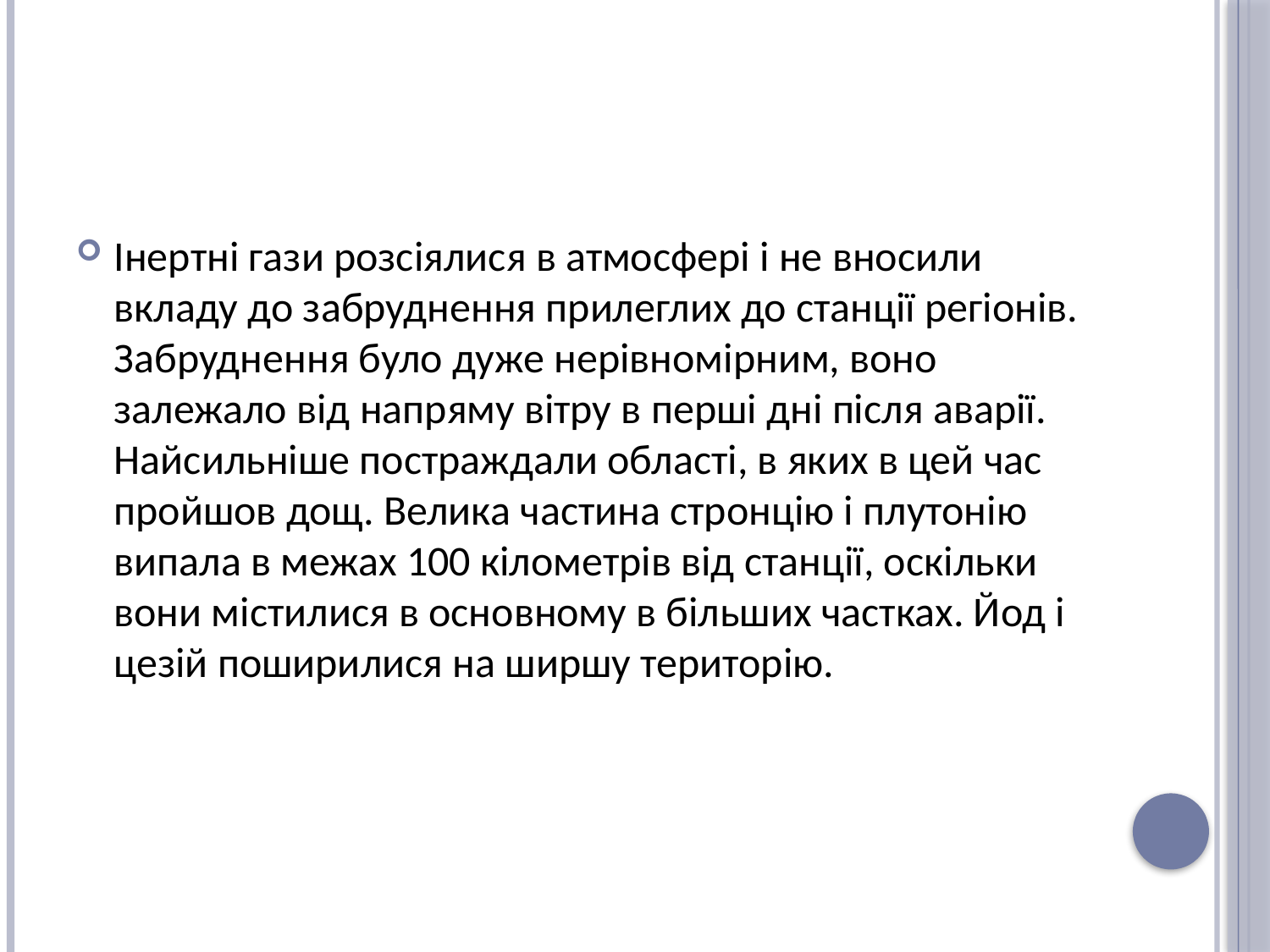

#
Інертні гази розсіялися в атмосфері і не вносили вкладу до забруднення прилеглих до станції регіонів. Забруднення було дуже нерівномірним, воно залежало від напряму вітру в перші дні після аварії. Найсильніше постраждали області, в яких в цей час пройшов дощ. Велика частина стронцію і плутонію випала в межах 100 кілометрів від станції, оскільки вони містилися в основному в більших частках. Йод і цезій поширилися на ширшу територію.